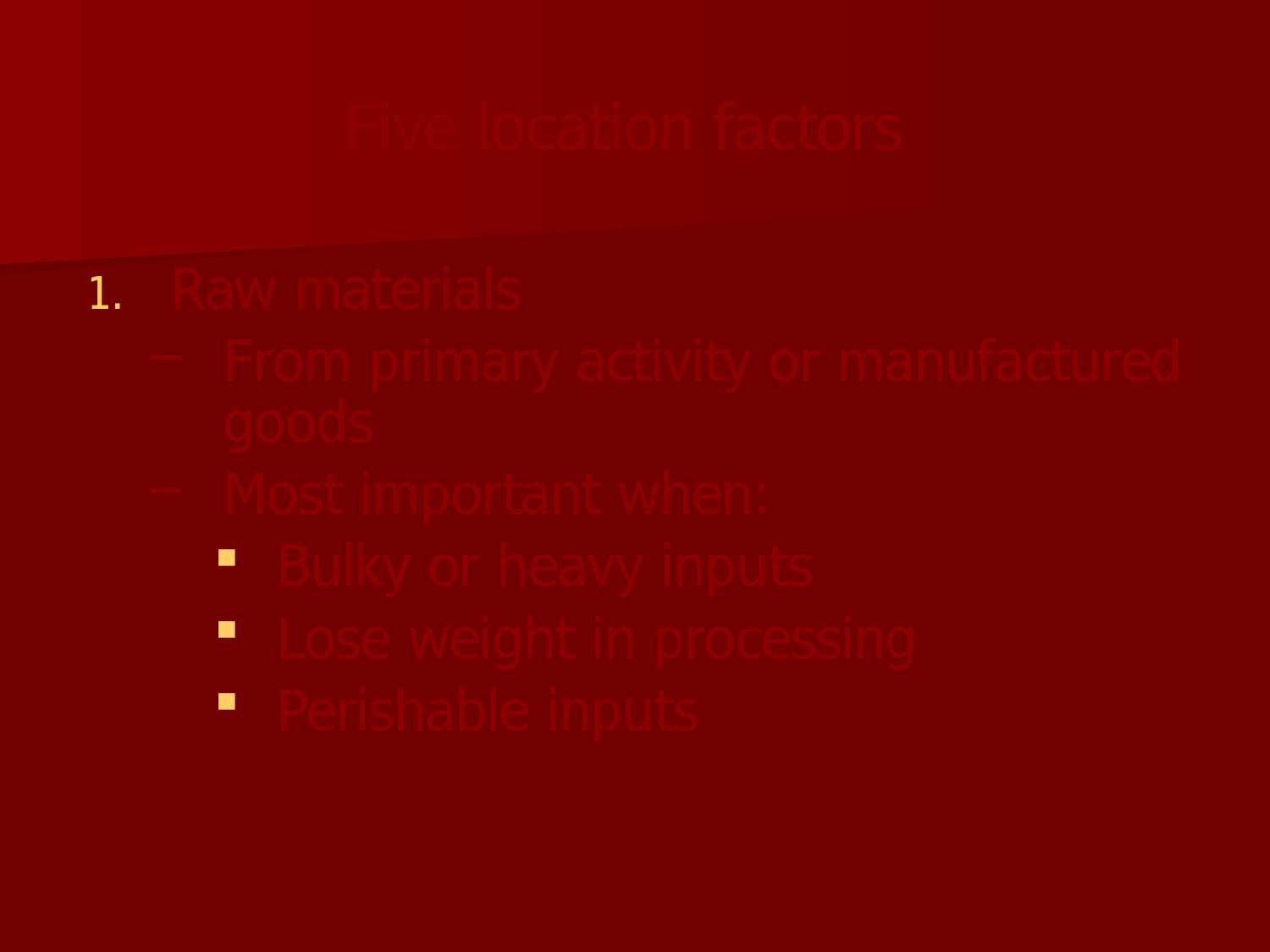

# Five location factors
Raw materials
From primary activity or manufactured goods
Most important when:
Bulky or heavy inputs
Lose weight in processing
Perishable inputs